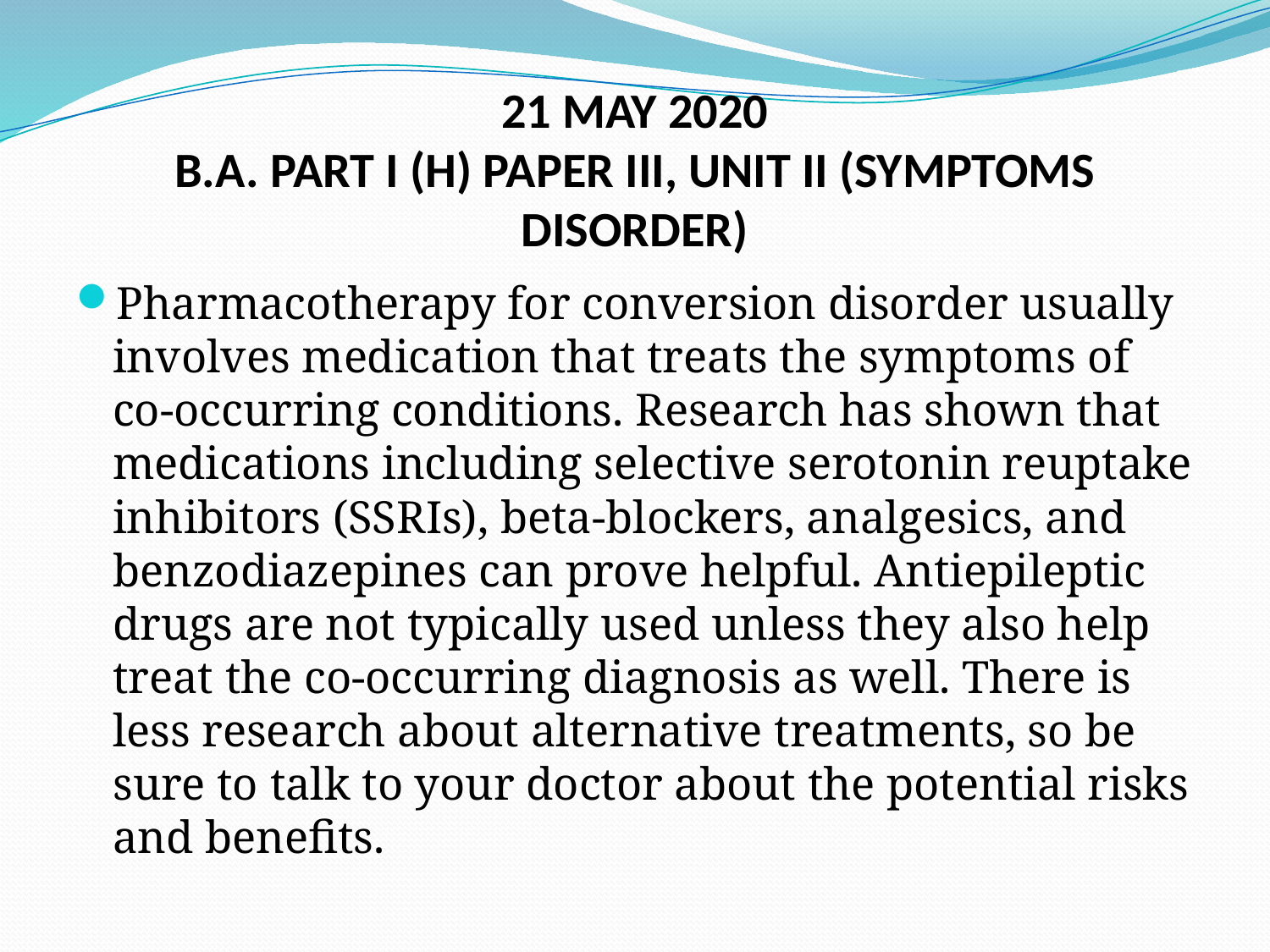

# 21 MAY 2020 B.A. PART I (H) PAPER III, UNIT II (SYMPTOMS DISORDER)
Pharmacotherapy for conversion disorder usually involves medication that treats the symptoms of co-occurring conditions. Research has shown that medications including selective serotonin reuptake inhibitors (SSRIs), beta-blockers, analgesics, and benzodiazepines can prove helpful. Antiepileptic drugs are not typically used unless they also help treat the co-occurring diagnosis as well. There is less research about alternative treatments, so be sure to talk to your doctor about the potential risks and benefits.